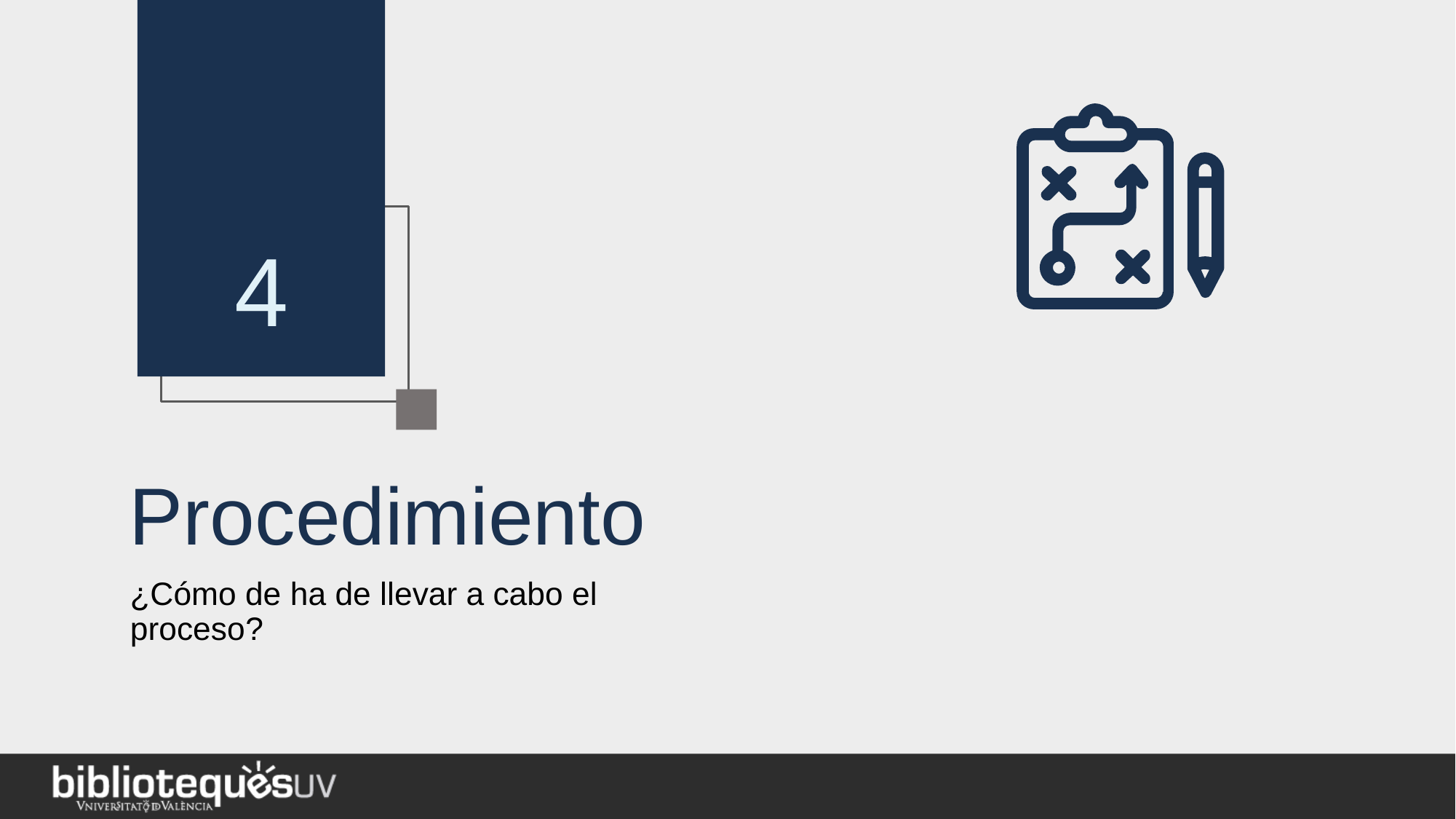

4
# Procedimiento
¿Cómo de ha de llevar a cabo el proceso?